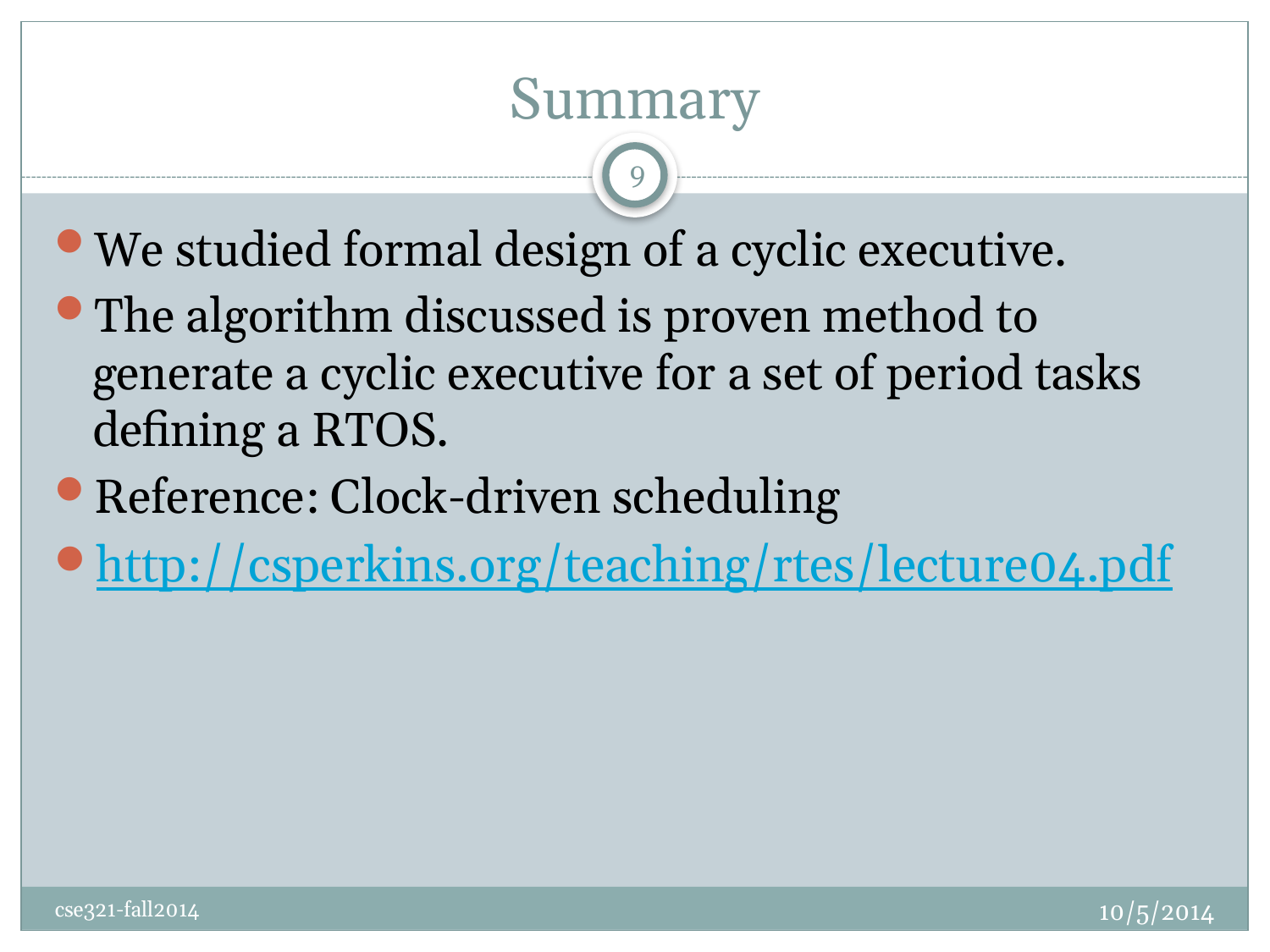

# Summary
9
We studied formal design of a cyclic executive.
The algorithm discussed is proven method to generate a cyclic executive for a set of period tasks defining a RTOS.
Reference: Clock-driven scheduling
http://csperkins.org/teaching/rtes/lecture04.pdf

10/5/2014
cse321-fall2014